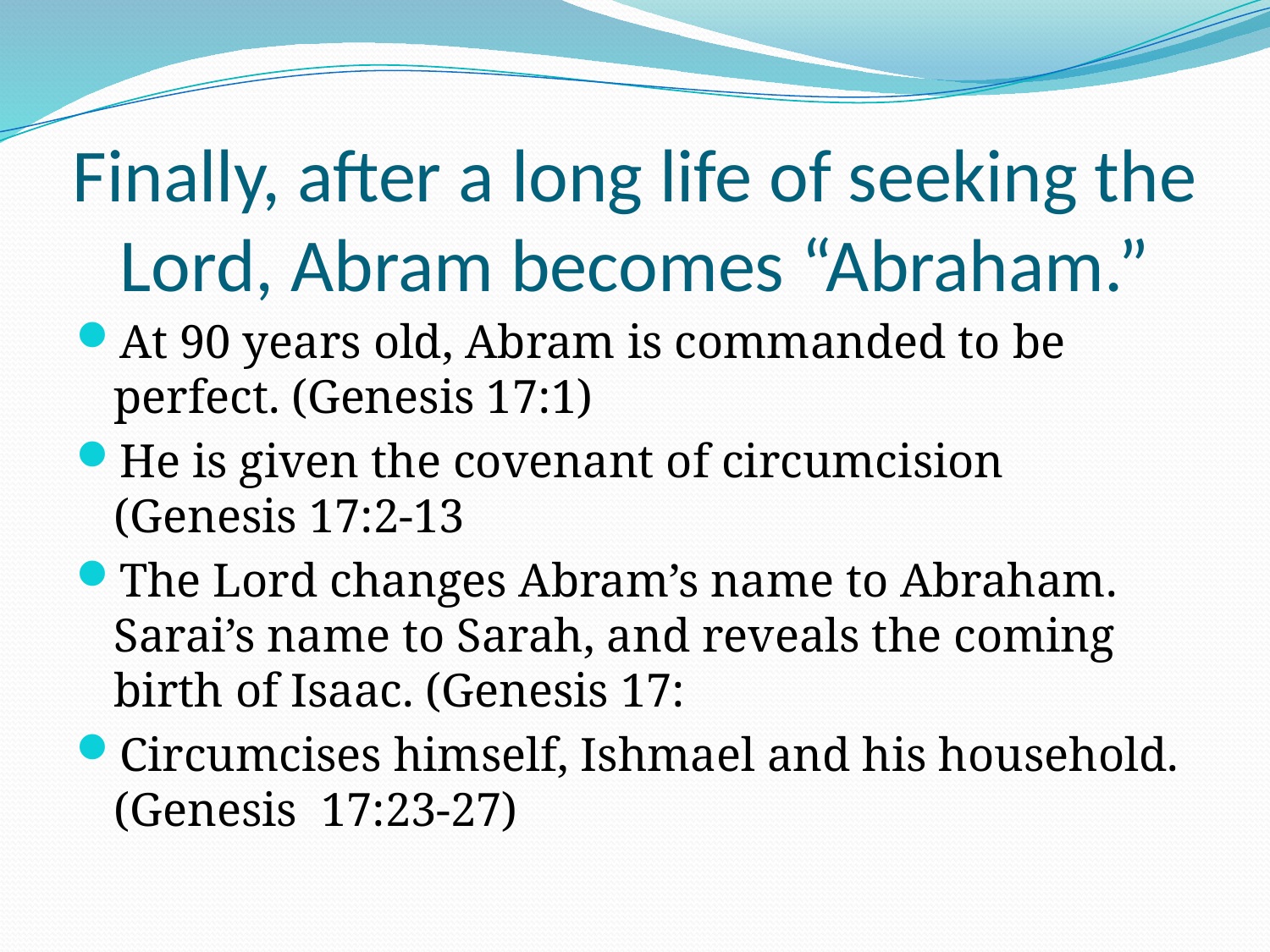

# Finally, after a long life of seeking the Lord, Abram becomes “Abraham.”
At 90 years old, Abram is commanded to be perfect. (Genesis 17:1)
He is given the covenant of circumcision  (Genesis 17:2-13
The Lord changes Abram’s name to Abraham.  Sarai’s name to Sarah, and reveals the coming birth of Isaac. (Genesis 17:
Circumcises himself, Ishmael and his household. (Genesis  17:23-27)